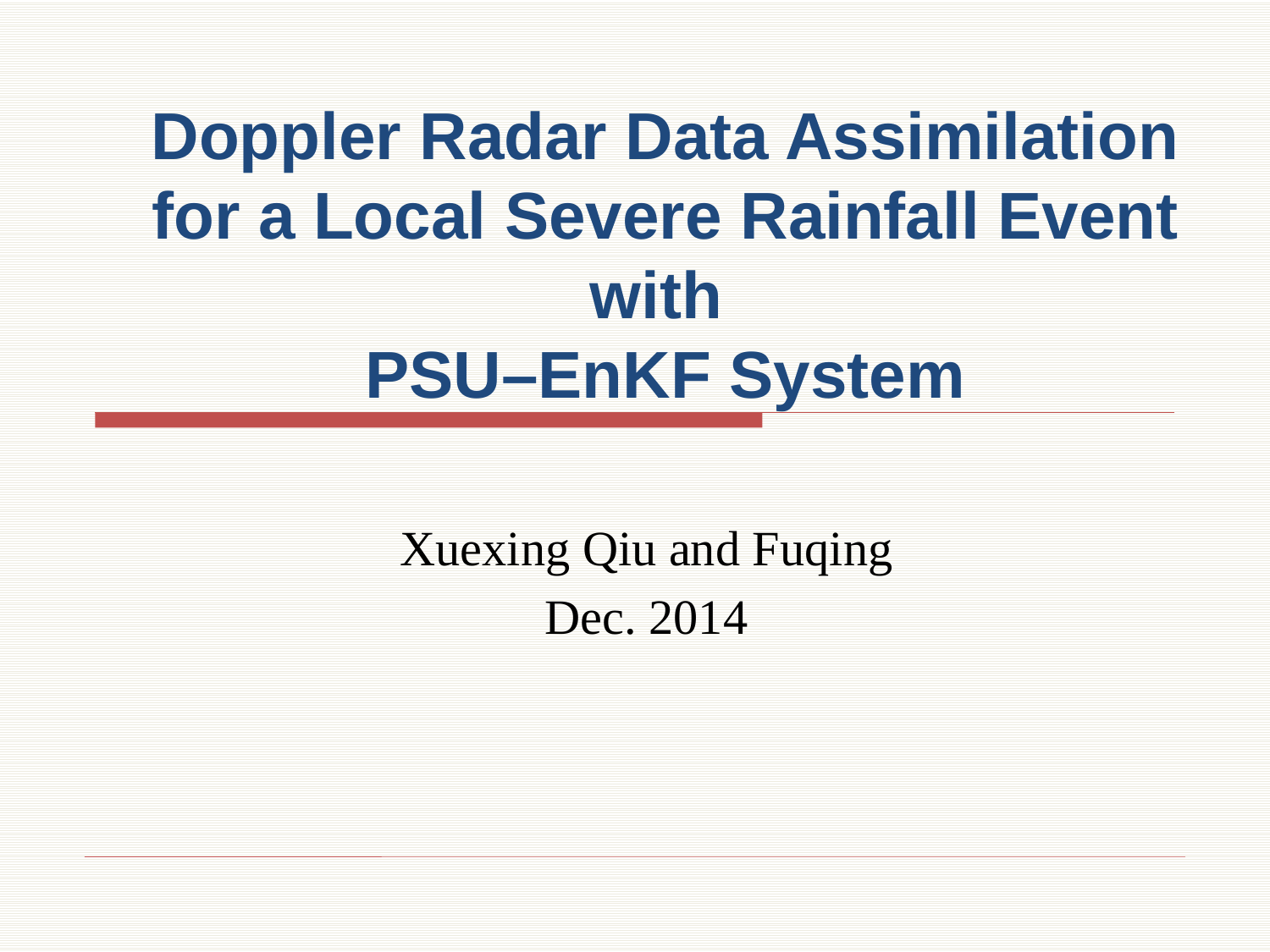

# Doppler Radar Data Assimilation for a Local Severe Rainfall Event with PSU–EnKF System
Xuexing Qiu and Fuqing
Dec. 2014